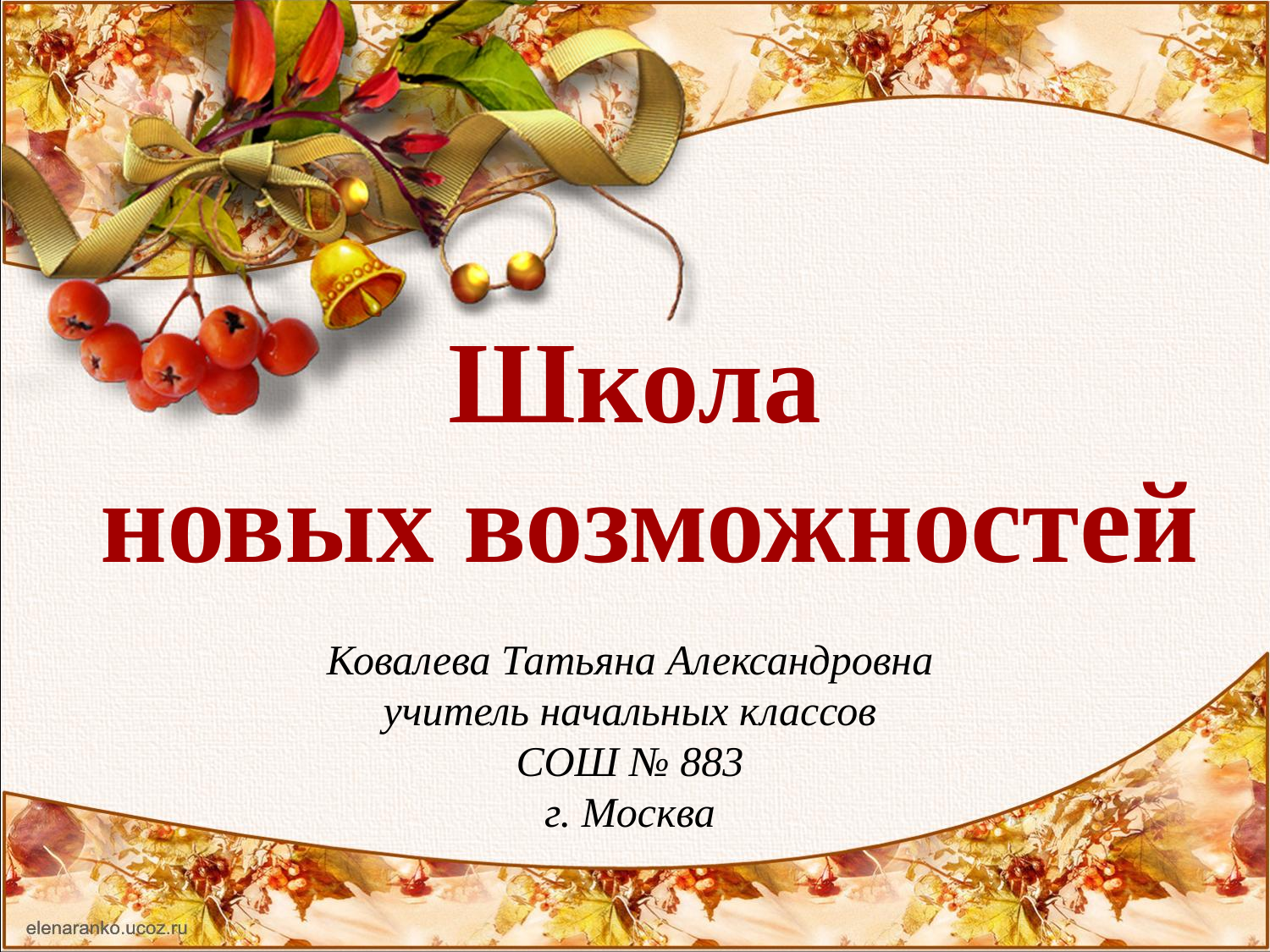

Школа
 новых возможностей
Ковалева Татьяна Александровна
учитель начальных классов
СОШ № 883
г. Москва